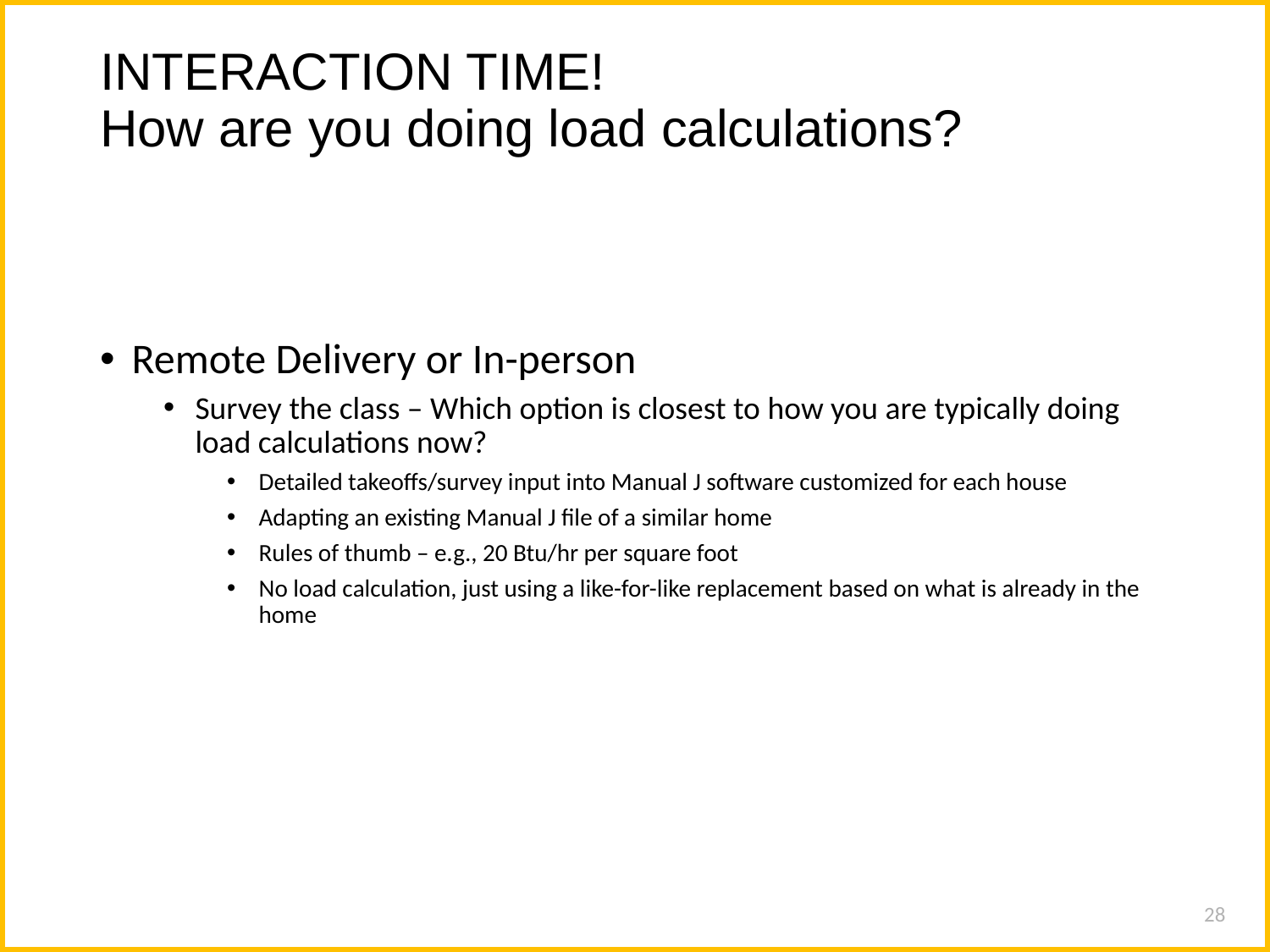

# INTERACTION TIME! How are you doing load calculations?
Remote Delivery or In-person
Survey the class – Which option is closest to how you are typically doing load calculations now?
Detailed takeoffs/survey input into Manual J software customized for each house
Adapting an existing Manual J file of a similar home
Rules of thumb – e.g., 20 Btu/hr per square foot
No load calculation, just using a like-for-like replacement based on what is already in the home

28